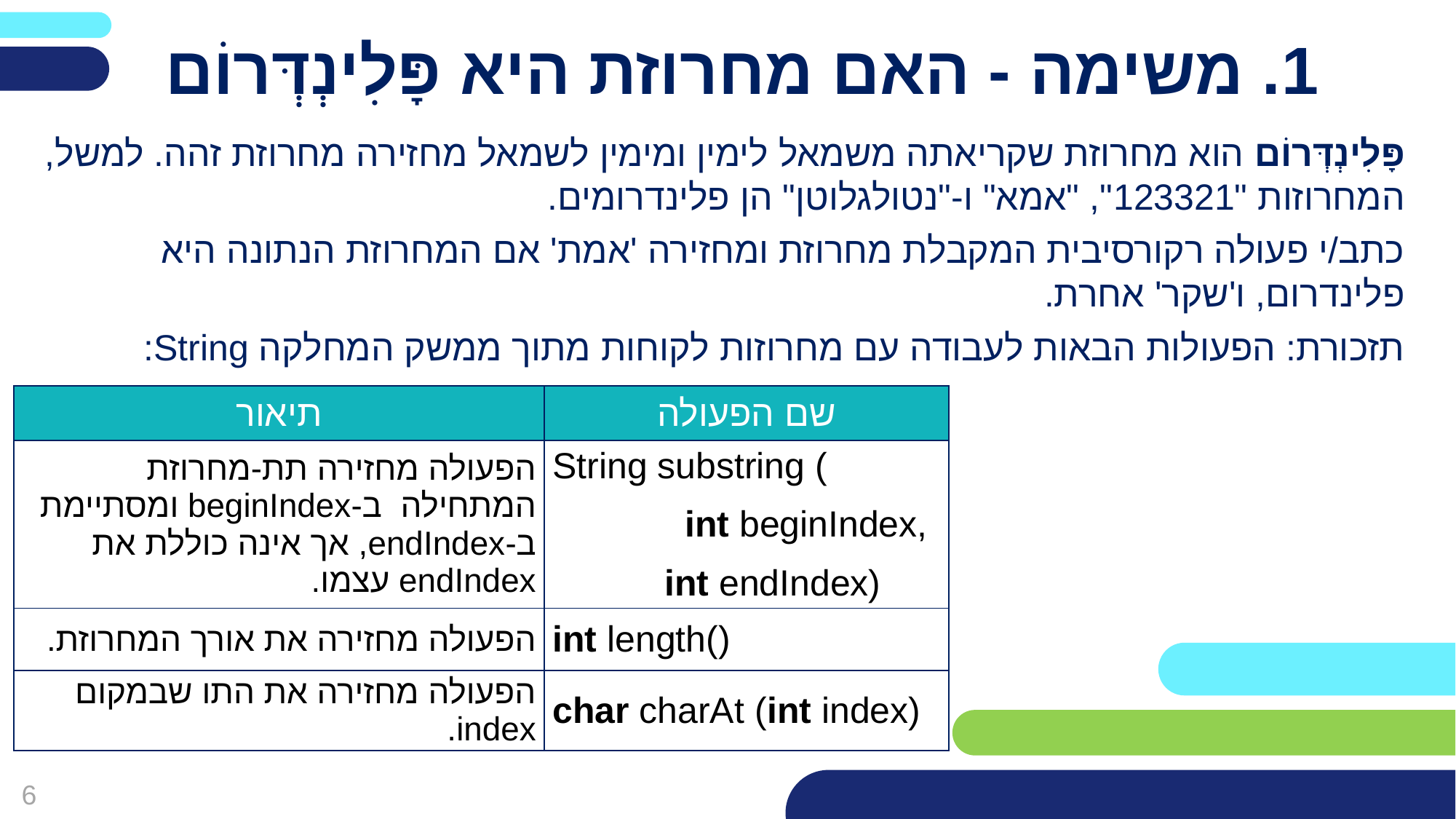

1. משימה - האם מחרוזת היא פָּלִינְדְּרוֹם
פָּלִינְדְּרוֹם הוא מחרוזת שקריאתה משמאל לימין ומימין לשמאל מחזירה מחרוזת זהה. 	למשל, המחרוזות "123321", "אמא" ו-"נטולגלוטן" הן פלינדרומים.
כתב/י פעולה רקורסיבית המקבלת מחרוזת ומחזירה 'אמת' אם המחרוזת הנתונה היא פלינדרום, ו'שקר' אחרת.
תזכורת: הפעולות הבאות לעבודה עם מחרוזות לקוחות מתוך ממשק המחלקה String:
| תיאור | שם הפעולה |
| --- | --- |
| הפעולה מחזירה תת-מחרוזת המתחילה ב-beginIndex ומסתיימת ב-endIndex, אך אינה כוללת את endIndex עצמו. | String substring ( int beginIndex, int endIndex) |
| הפעולה מחזירה את אורך המחרוזת. | int length() |
| הפעולה מחזירה את התו שבמקום index. | char charAt (int index) |